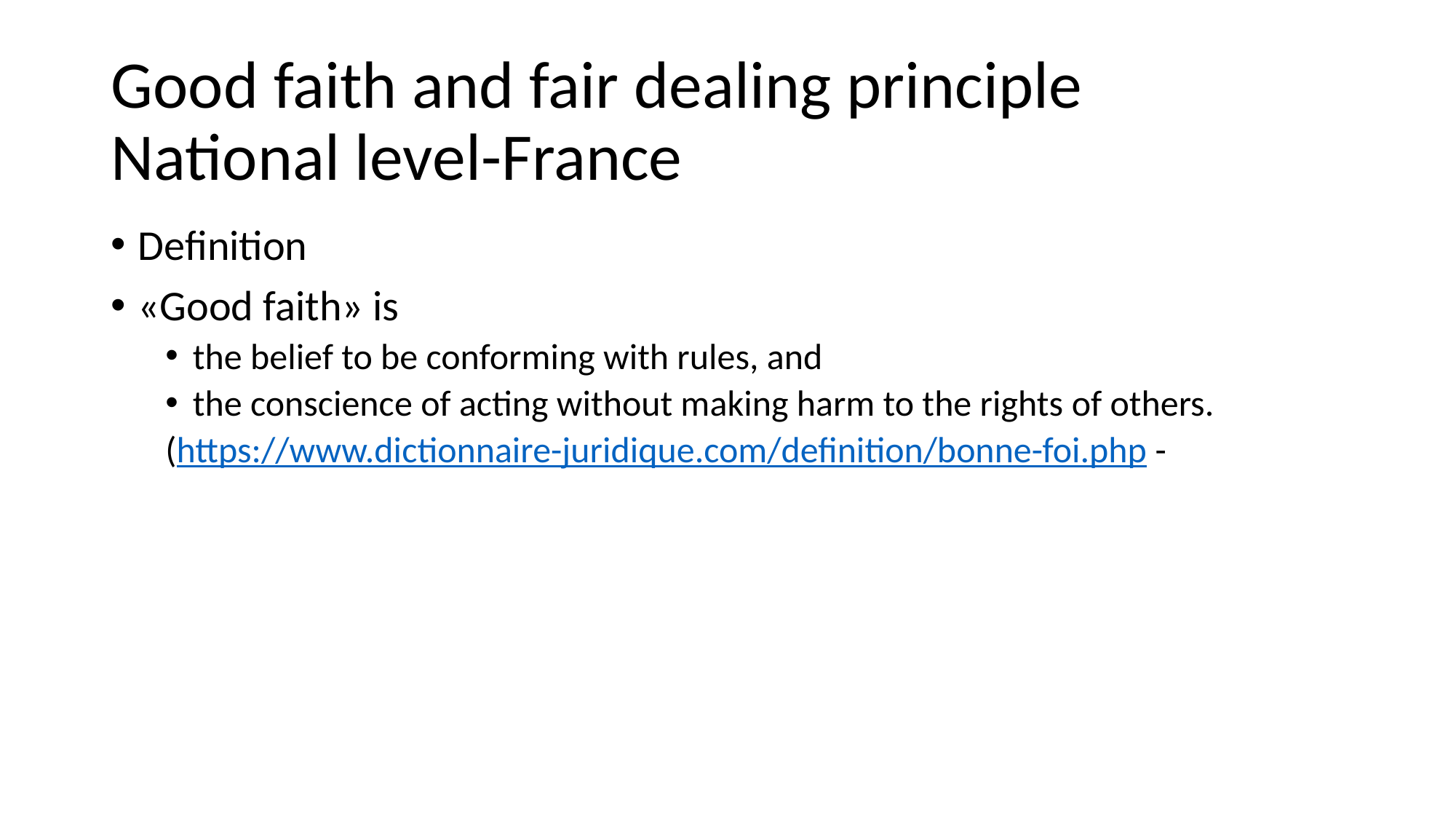

# Good faith and fair dealing principle National level-France
Definition
«Good faith» is
the belief to be conforming with rules, and
the conscience of acting without making harm to the rights of others.
(https://www.dictionnaire-juridique.com/definition/bonne-foi.php -